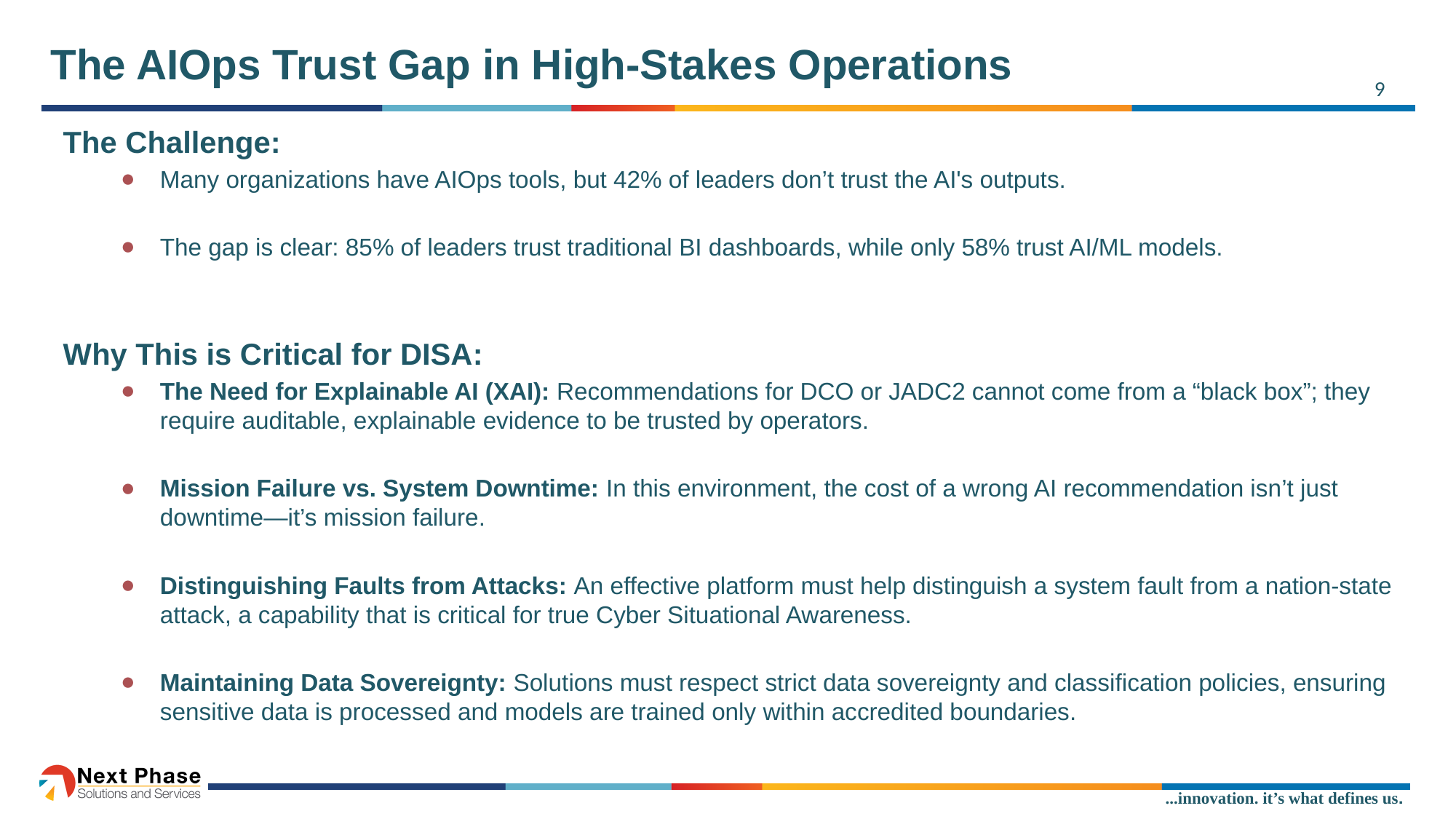

# The AIOps Trust Gap in High-Stakes Operations
9
The Challenge:
Many organizations have AIOps tools, but 42% of leaders don’t trust the AI's outputs.

The gap is clear: 85% of leaders trust traditional BI dashboards, while only 58% trust AI/ML models.

Why This is Critical for DISA:
The Need for Explainable AI (XAI): Recommendations for DCO or JADC2 cannot come from a “black box”; they require auditable, explainable evidence to be trusted by operators.

Mission Failure vs. System Downtime: In this environment, the cost of a wrong AI recommendation isn’t just downtime—it’s mission failure.

Distinguishing Faults from Attacks: An effective platform must help distinguish a system fault from a nation-state attack, a capability that is critical for true Cyber Situational Awareness.

Maintaining Data Sovereignty: Solutions must respect strict data sovereignty and classification policies, ensuring sensitive data is processed and models are trained only within accredited boundaries.